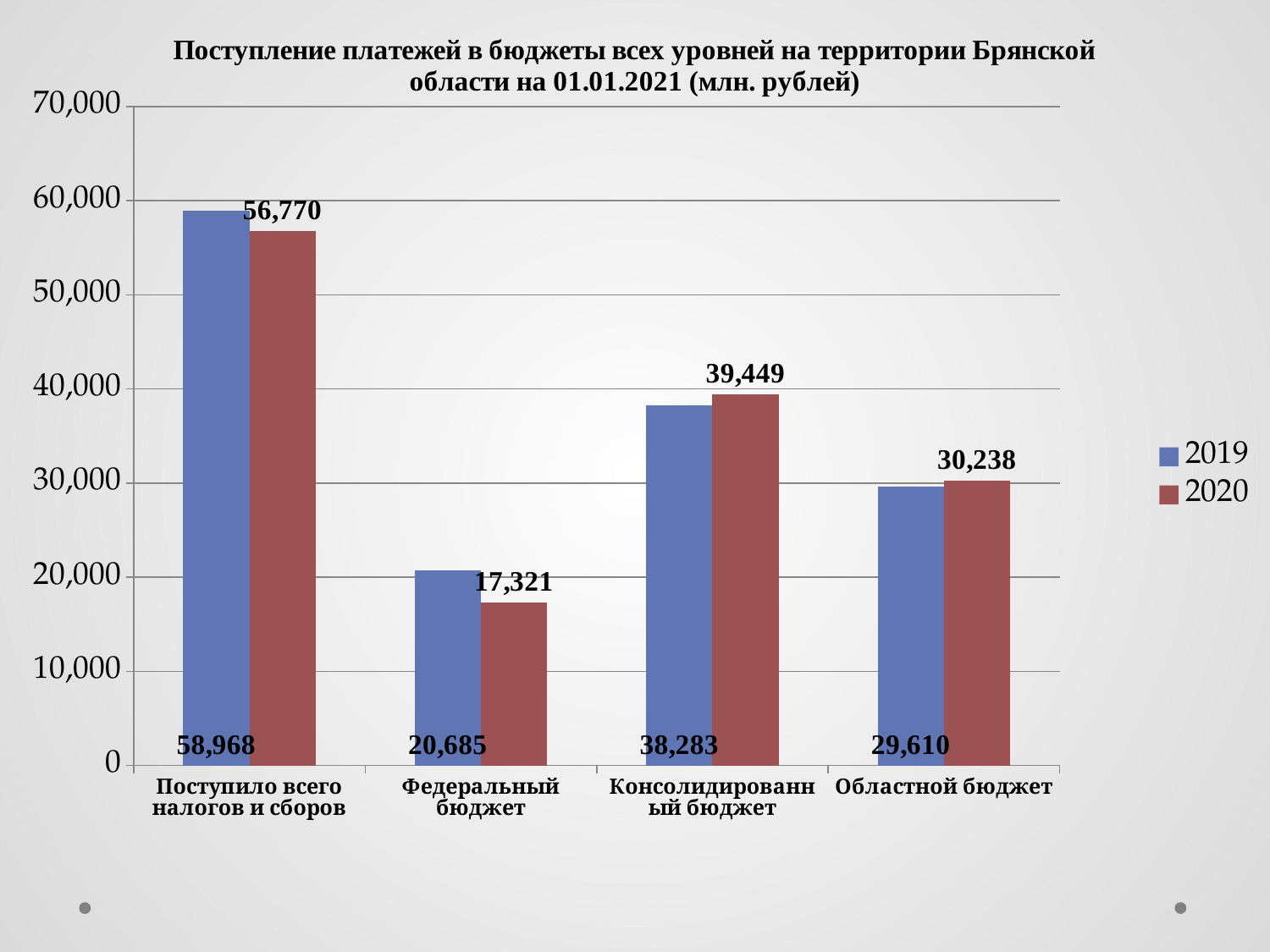

### Chart: Поступление платежей в бюджеты всех уровней на территории Брянской области на 01.01.2021 (млн. рублей)

| Category | 2019 | 2020 |
|---|---|---|
| Поступило всего налогов и сборов | 58968.19663037999 | 56769.767305299996 |
| Федеральный бюджет | 20685.214 | 17320.51 |
| Консолидированный бюджет | 38282.98263037999 | 39449.257305299994 |
| Областной бюджет | 29610.470892169997 | 30237.89723125 |